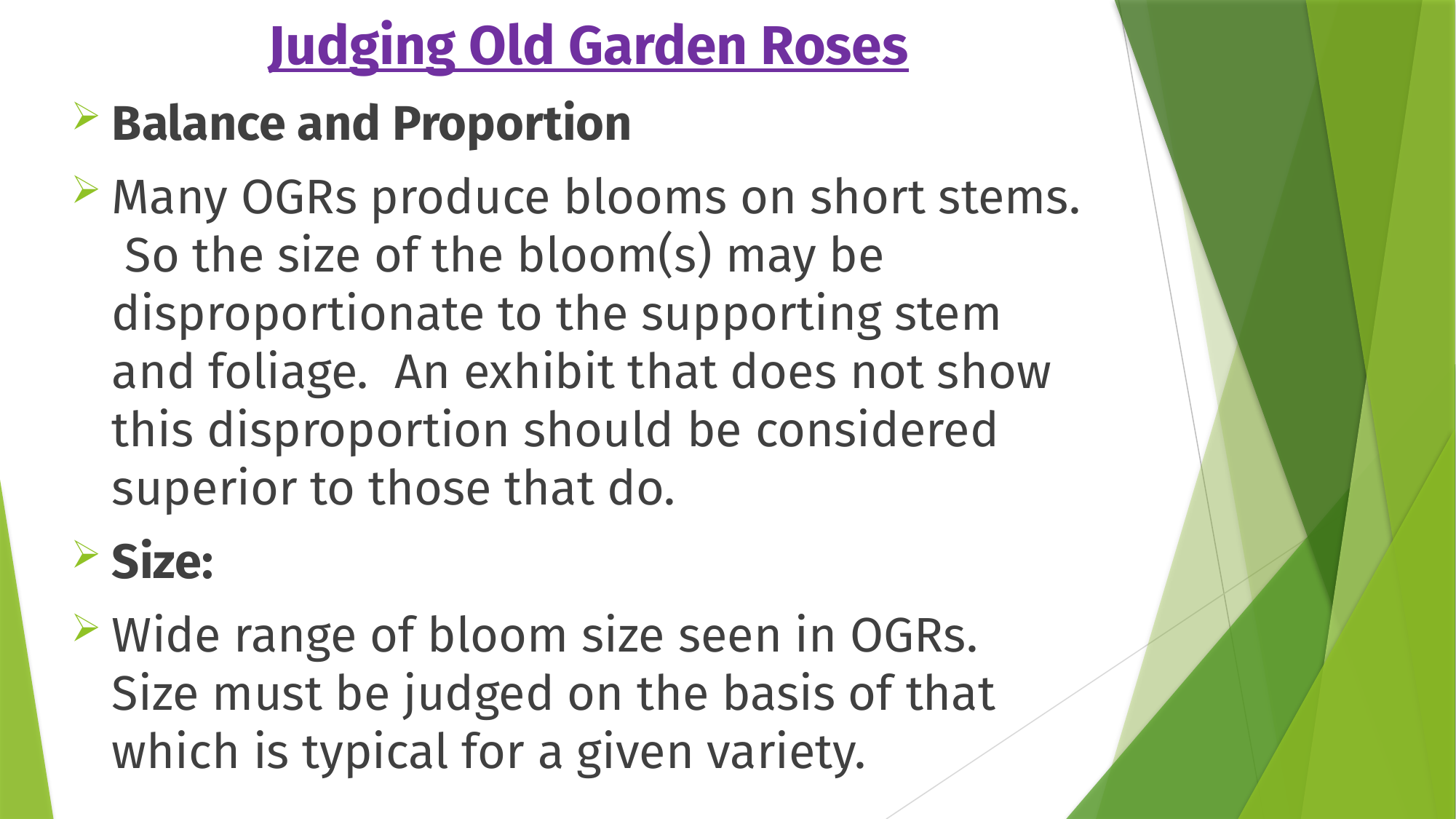

# Judging Old Garden Roses
Balance and Proportion
Many OGRs produce blooms on short stems.  So the size of the bloom(s) may be disproportionate to the supporting stem and foliage.  An exhibit that does not show this disproportion should be considered superior to those that do.
Size:
Wide range of bloom size seen in OGRs.  Size must be judged on the basis of that which is typical for a given variety.